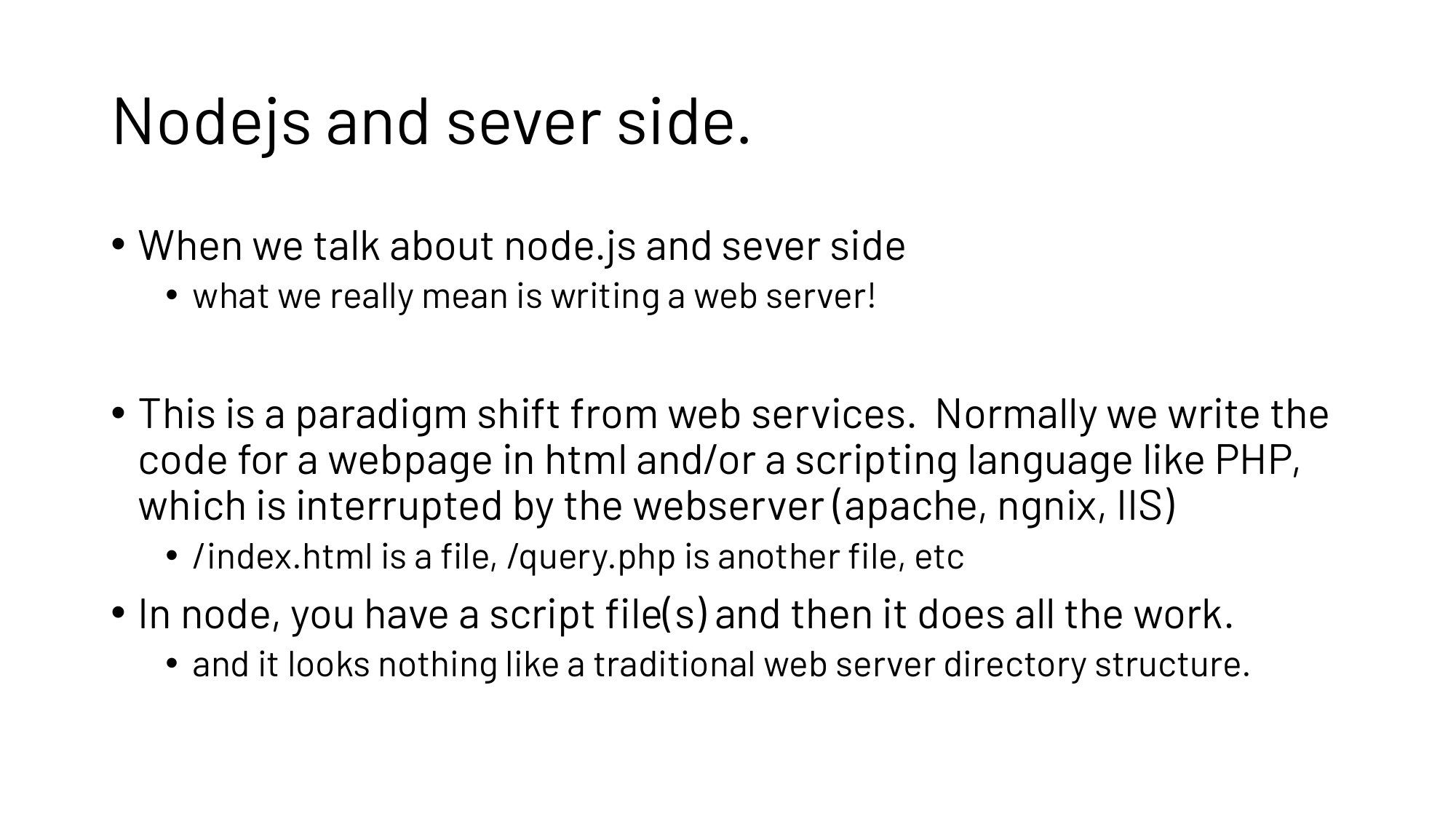

# Nodejs and sever side.
When we talk about node.js and sever side
what we really mean is writing a web server!

This is a paradigm shift from web services.  Normally we write the code for a webpage in html and/or a scripting language like PHP, which is interrupted by the webserver (apache, ngnix, IIS)
/index.html is a file, /query.php is another file, etc
In node, you have a script file(s) and then it does all the work.
and it looks nothing like a traditional web server directory structure.